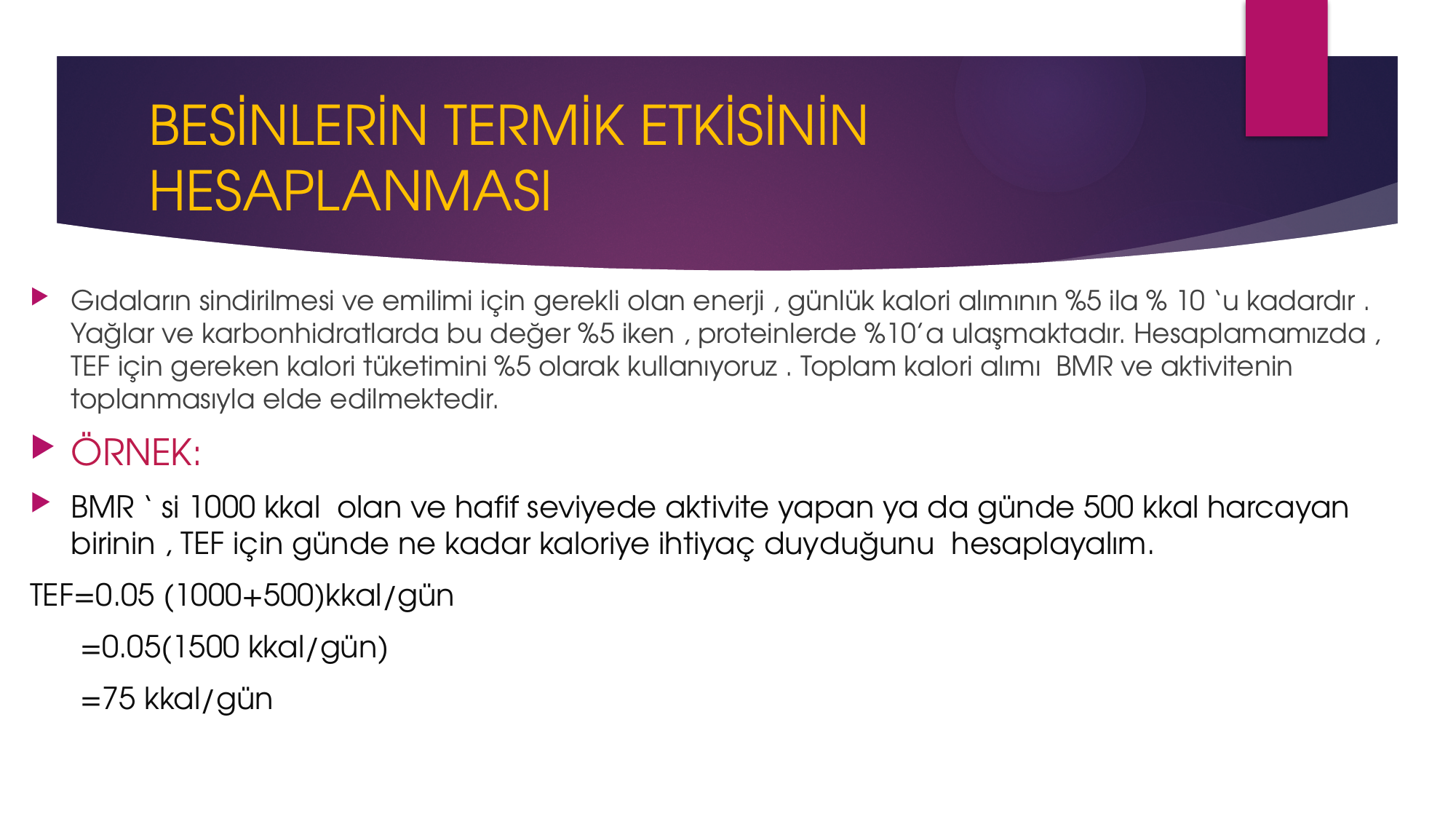

# BESİNLERİN TERMİK ETKİSİNİN HESAPLANMASI
Gıdaların sindirilmesi ve emilimi için gerekli olan enerji , günlük kalori alımının %5 ila % 10 ‘u kadardır . Yağlar ve karbonhidratlarda bu değer %5 iken , proteinlerde %10’a ulaşmaktadır. Hesaplamamızda , TEF için gereken kalori tüketimini %5 olarak kullanıyoruz . Toplam kalori alımı  BMR ve aktivitenin toplanmasıyla elde edilmektedir.
ÖRNEK:
BMR ‘ si 1000 kkal  olan ve hafif seviyede aktivite yapan ya da günde 500 kkal harcayan birinin , TEF için günde ne kadar kaloriye ihtiyaç duyduğunu  hesaplayalım.
TEF=0.05 (1000+500)kkal/gün
      =0.05(1500 kkal/gün)
      =75 kkal/gün